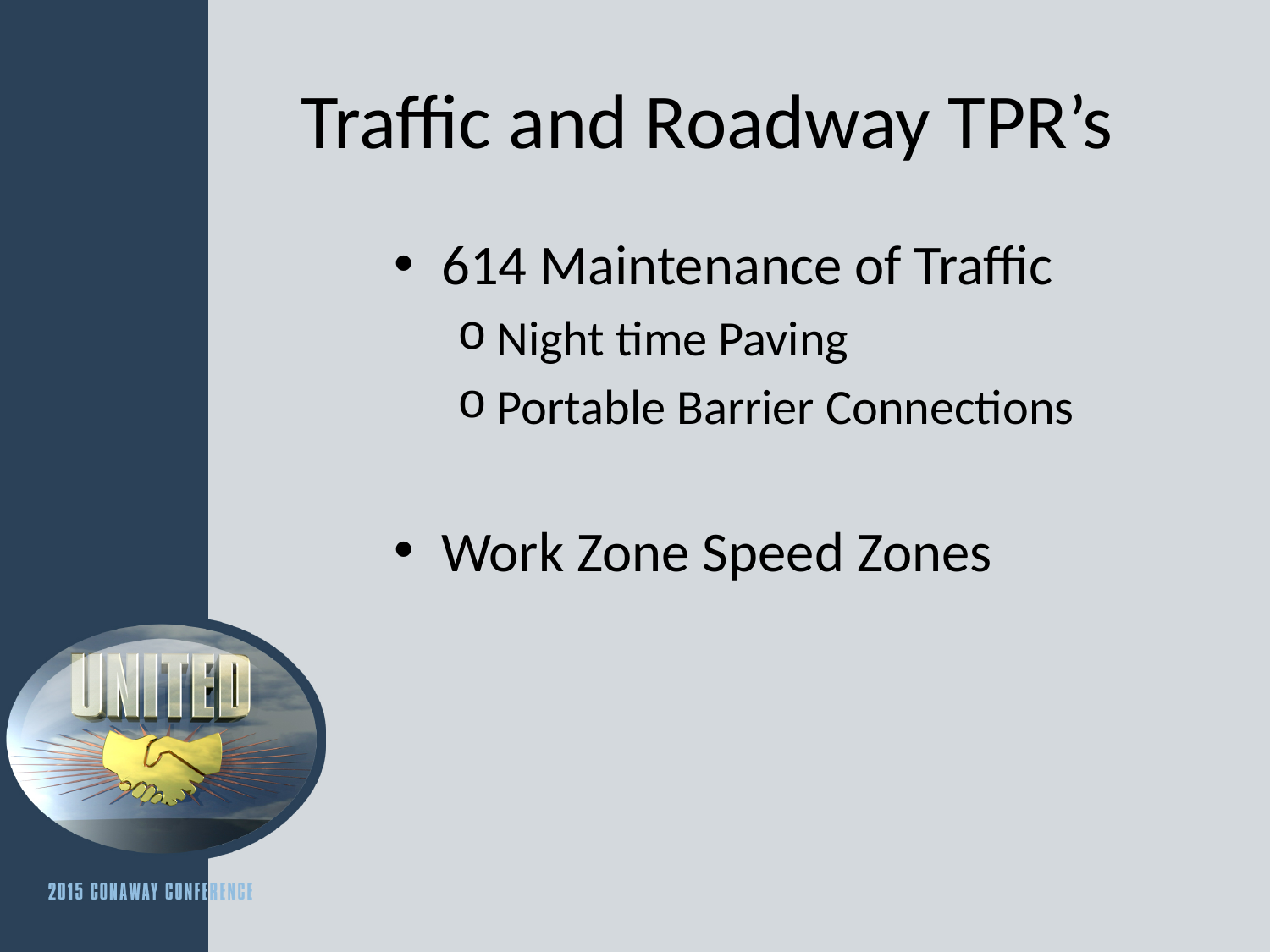

# Traffic and Roadway TPR’s
614 Maintenance of Traffic
Night time Paving
Portable Barrier Connections

Work Zone Speed Zones